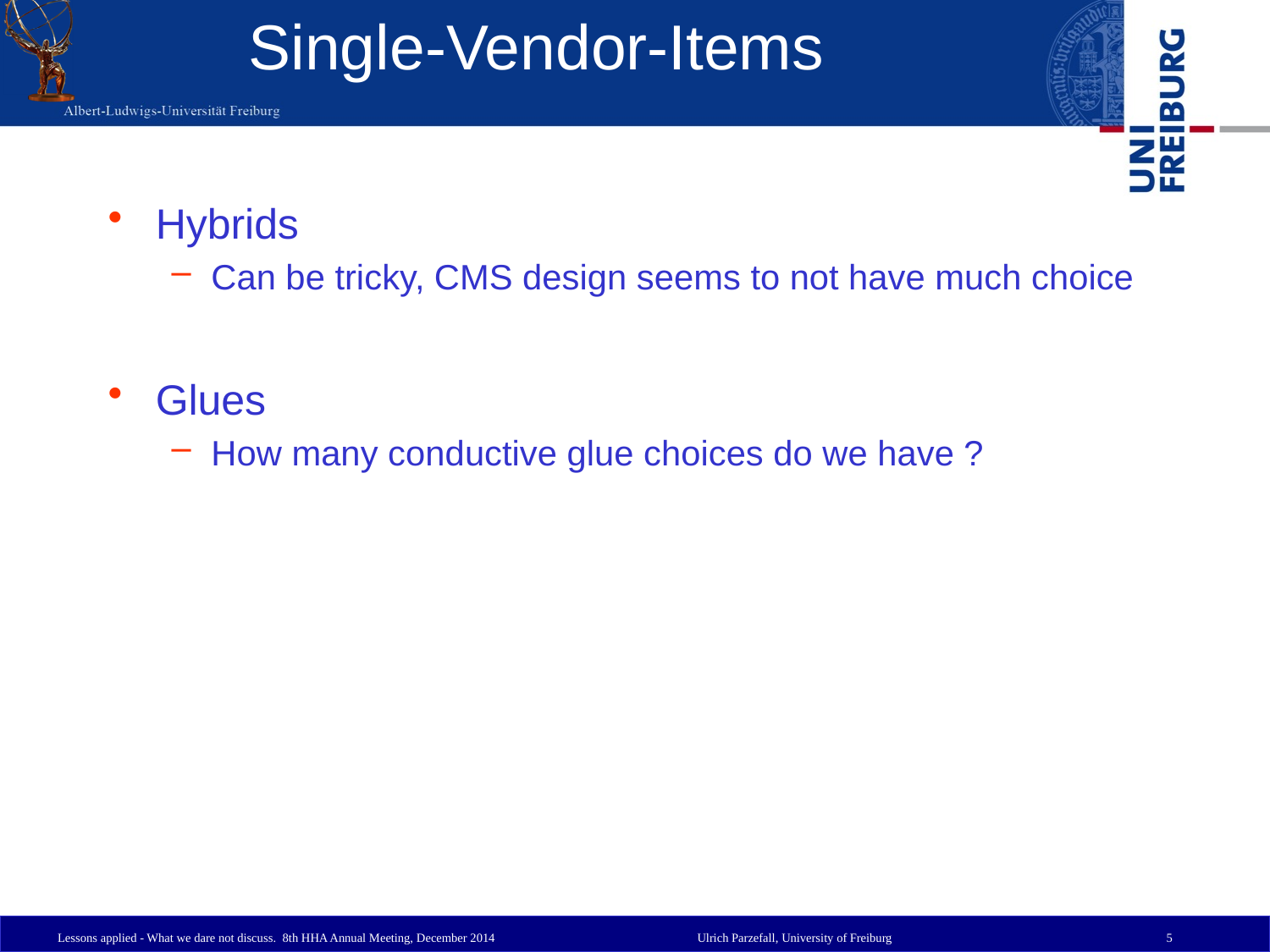

# Single-Vendor-Items
Hybrids
Can be tricky, CMS design seems to not have much choice

Glues
How many conductive glue choices do we have ?
Lessons applied - What we dare not discuss.  8th HHA Annual Meeting, December 2014
Ulrich Parzefall, University of Freiburg
5